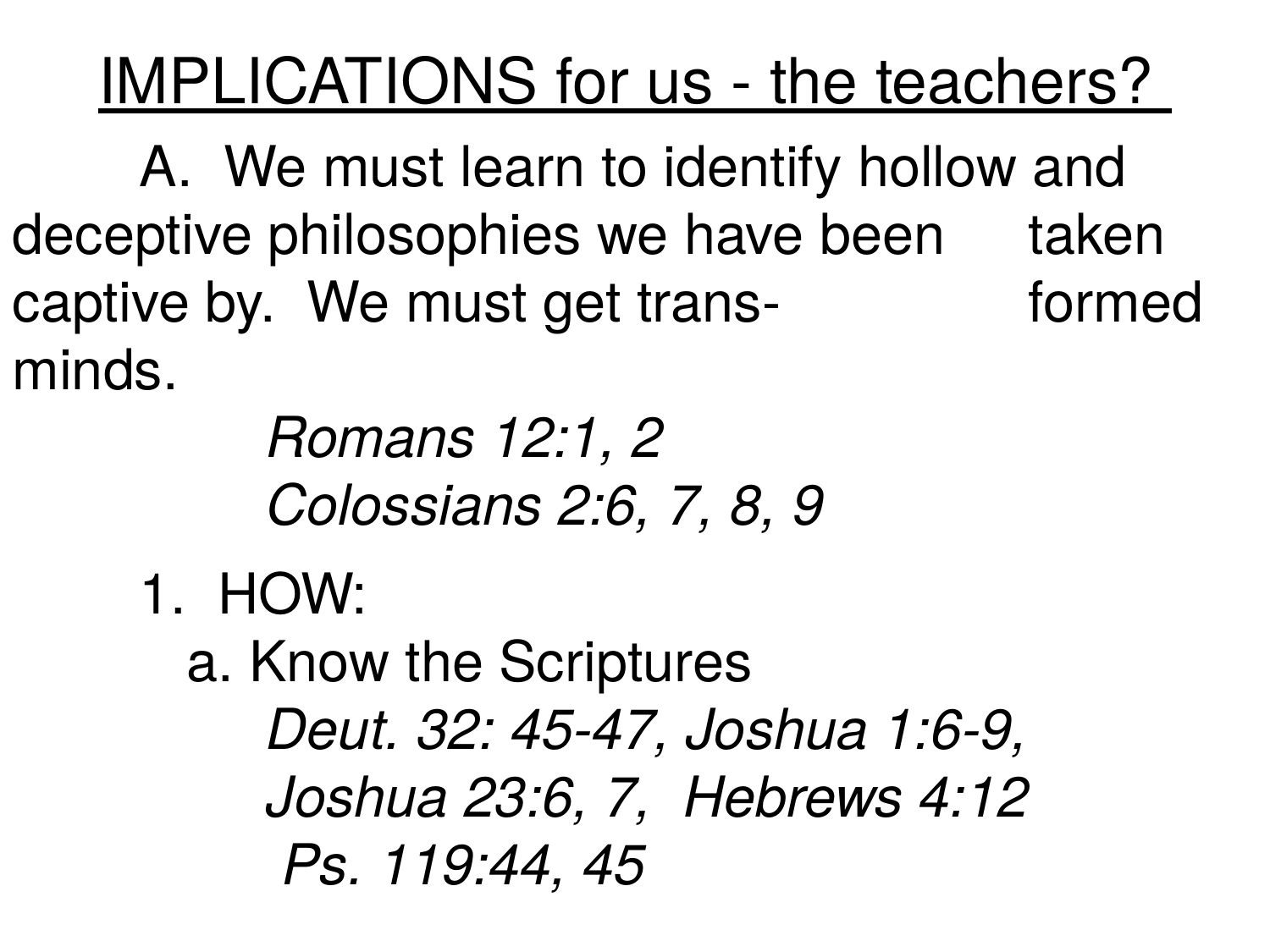

IMPLICATIONS for us - the teachers?
	A.  We must learn to identify hollow and 	deceptive philosophies we have been 	taken captive by.  We must get trans-		formed minds.
		Romans 12:1, 2
		Colossians 2:6, 7, 8, 9

	1.  HOW:
	   a. Know the Scriptures
		Deut. 32: 45-47, Joshua 1:6-9,
		Joshua 23:6, 7,  Hebrews 4:12			 Ps. 119:44, 45